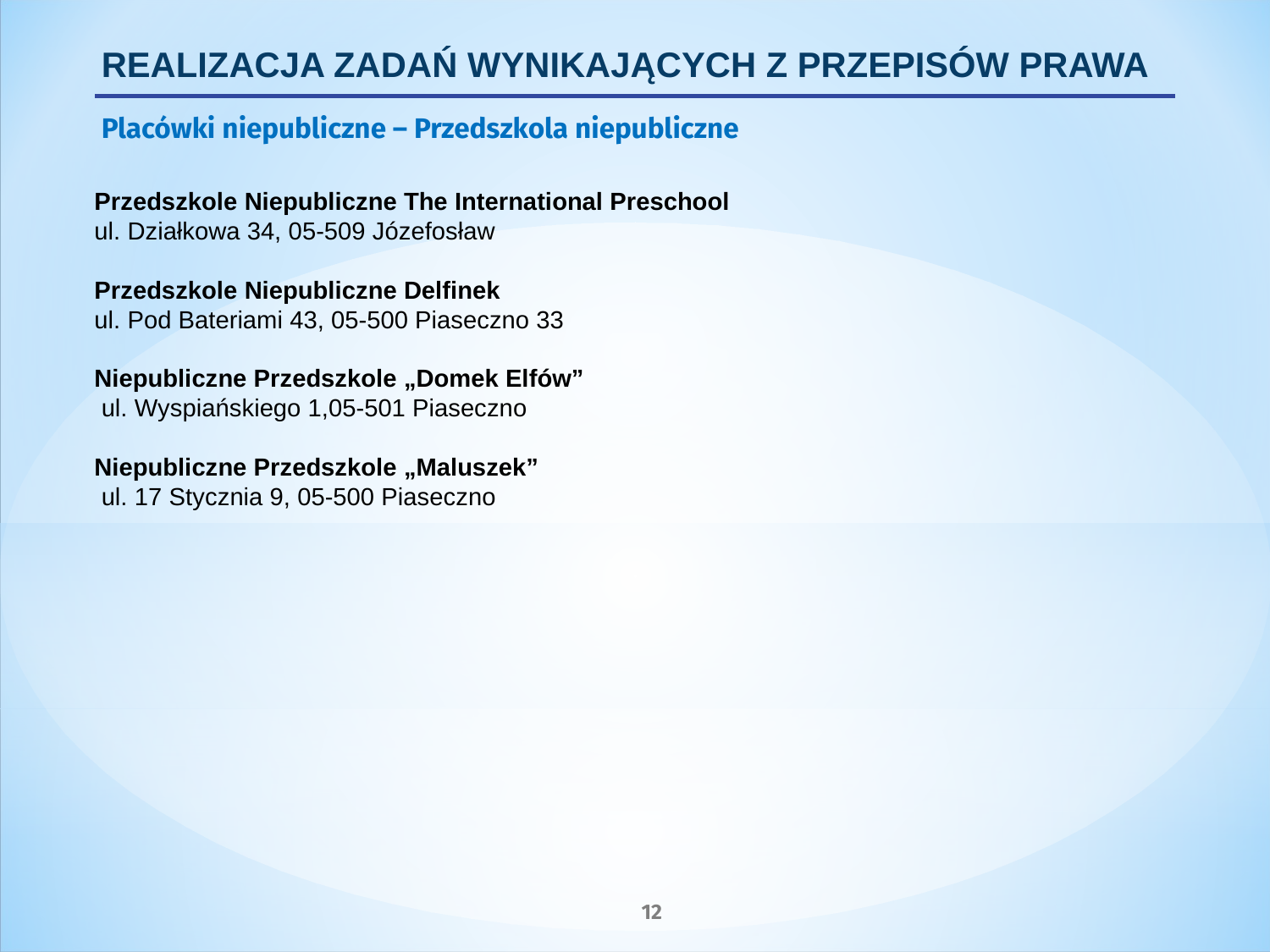

REALIZACJA ZADAŃ WYNIKAJĄCYCH Z PRZEPISÓW PRAWA

Placówki niepubliczne – Przedszkola niepubliczne
Przedszkole Niepubliczne The International Preschool
ul. Działkowa 34, 05-509 Józefosław

Przedszkole Niepubliczne Delfinek
ul. Pod Bateriami 43, 05-500 Piaseczno 33

Niepubliczne Przedszkole „Domek Elfów”
 ul. Wyspiańskiego 1,05-501 Piaseczno

Niepubliczne Przedszkole „Maluszek”
 ul. 17 Stycznia 9, 05-500 Piaseczno
12